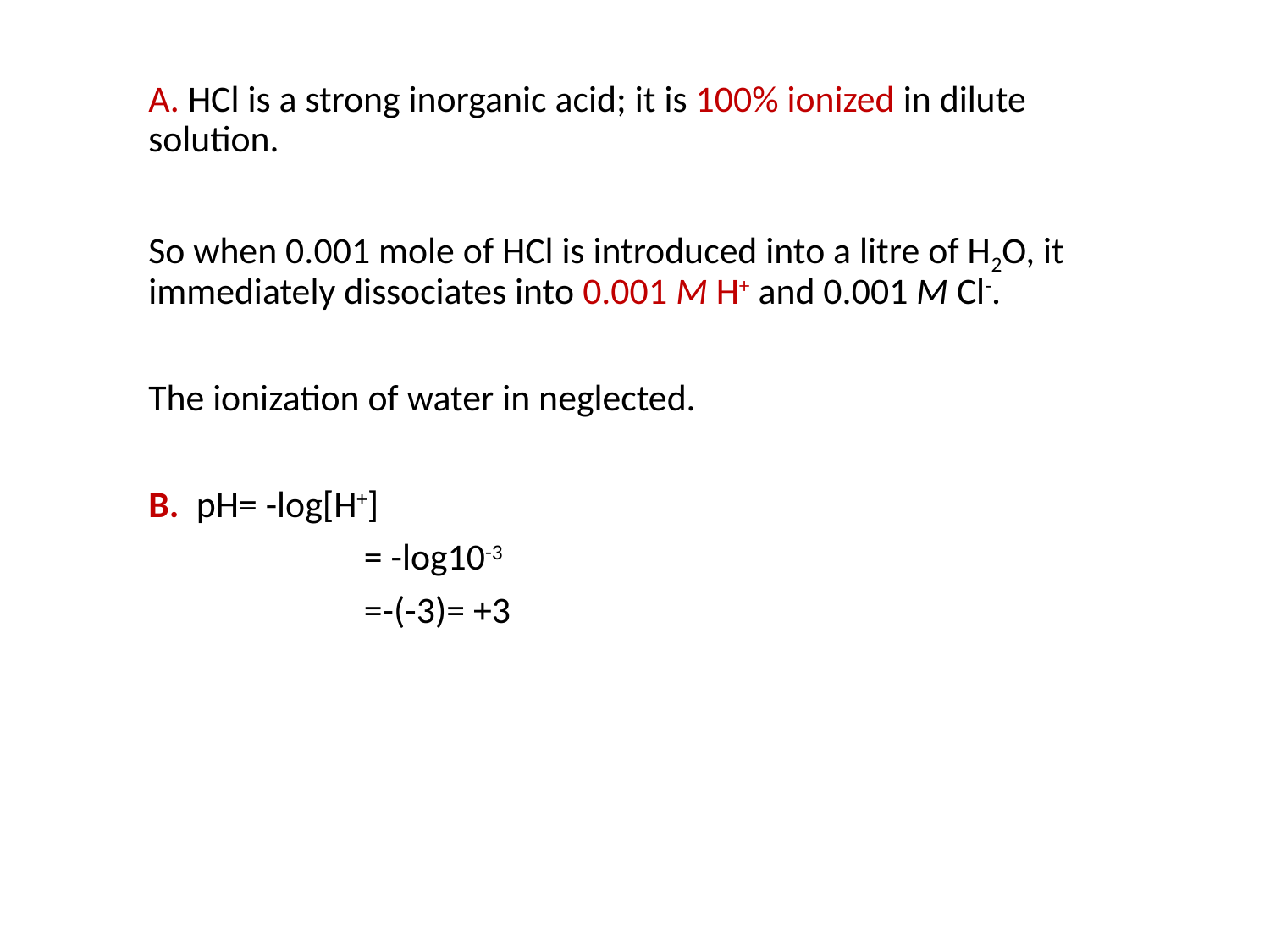

A. HCl is a strong inorganic acid; it is 100% ionized in dilute solution.

So when 0.001 mole of HCl is introduced into a litre of H2O, it immediately dissociates into 0.001 M H+ and 0.001 M Cl-.

The ionization of water in neglected.

B.  pH= -log[H+]
		  = -log10-3
 		  =-(-3)= +3